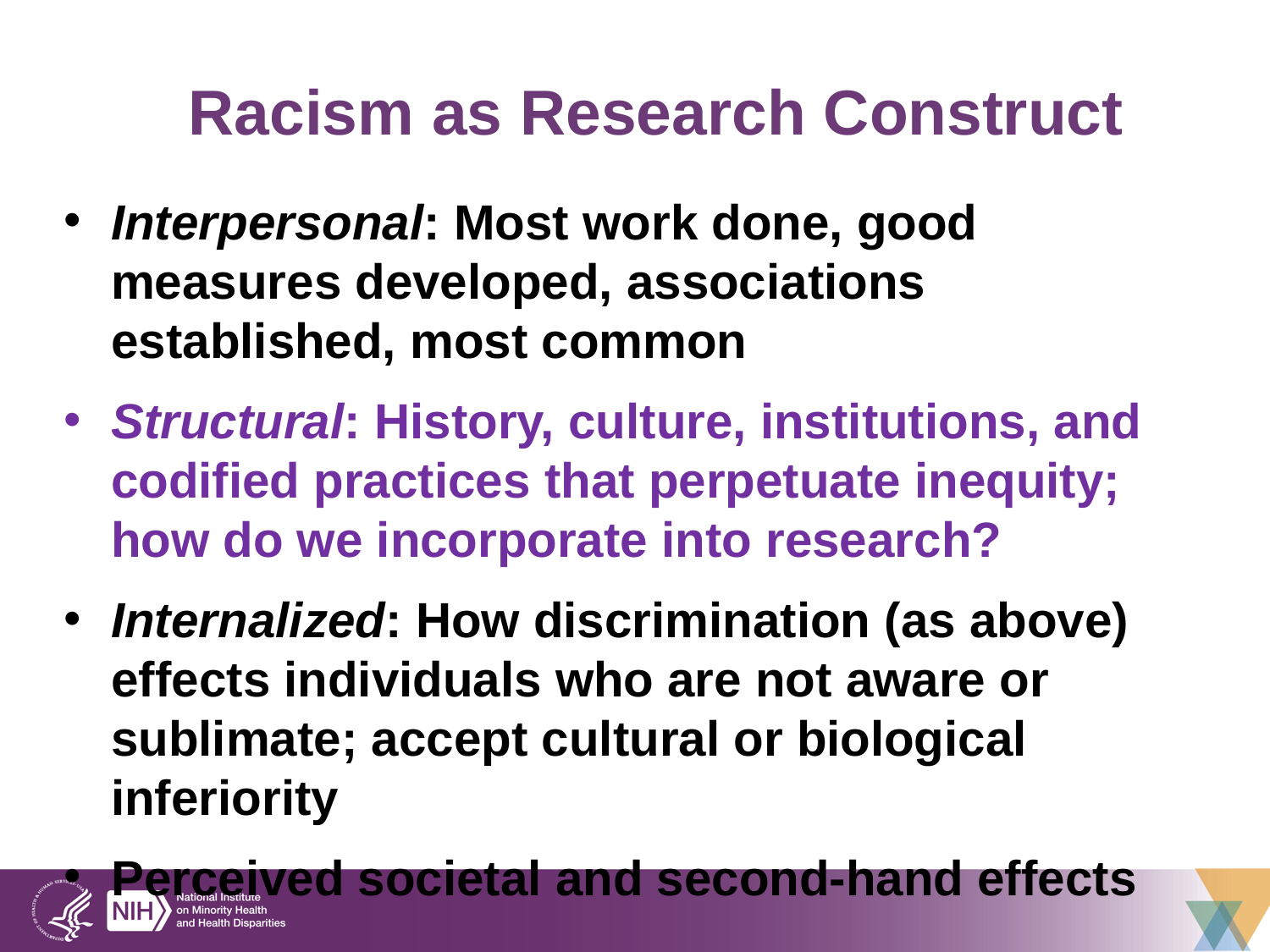

# Racism as Research Construct
Interpersonal: Most work done, good measures developed, associations established, most common
Structural: History, culture, institutions, and codified practices that perpetuate inequity; how do we incorporate into research?
Internalized: How discrimination (as above) effects individuals who are not aware or sublimate; accept cultural or biological inferiority
Perceived societal and second-hand effects